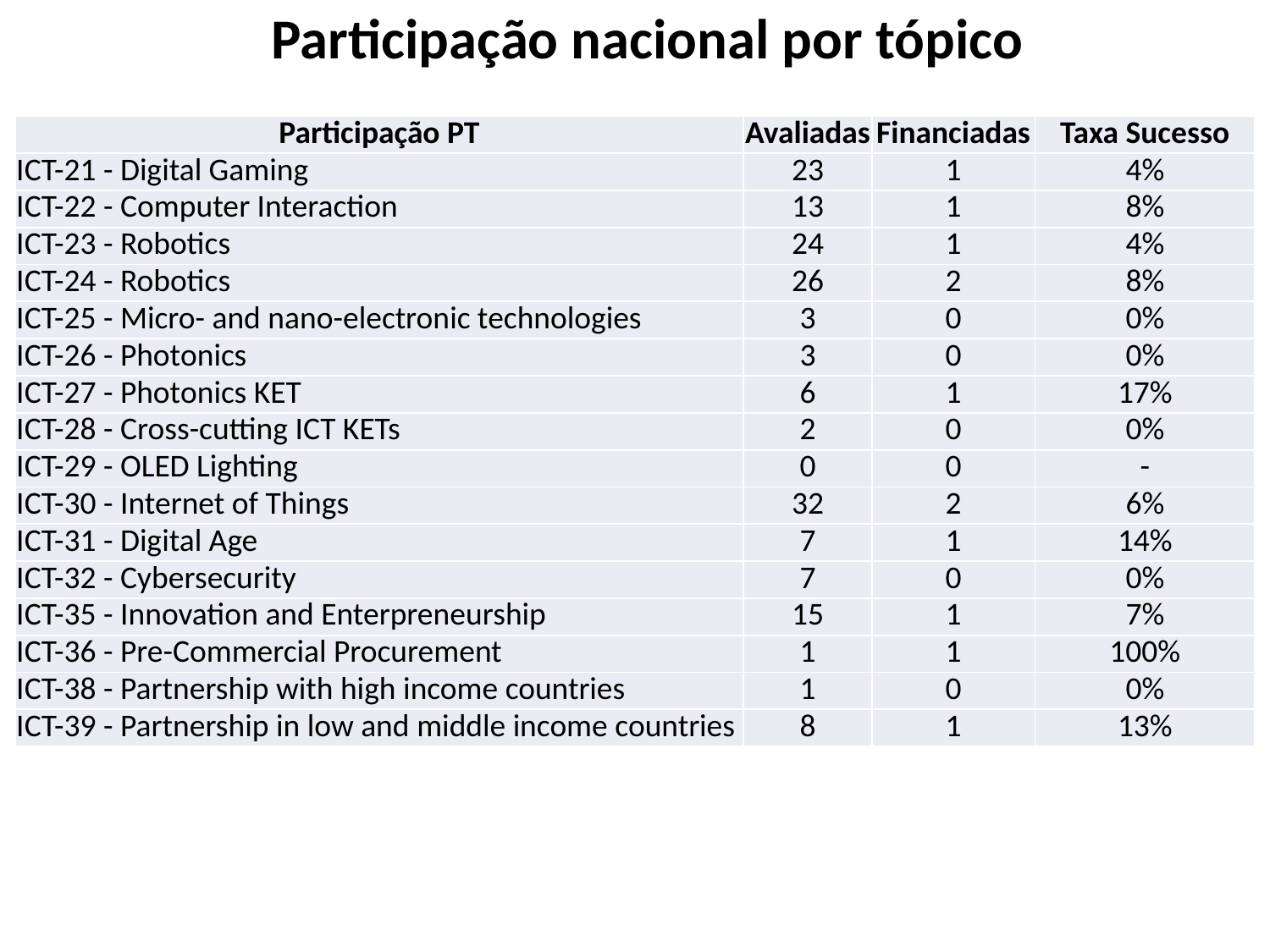

Participação nacional por tópico
| Participação PT | Avaliadas | Financiadas | Taxa Sucesso |
| --- | --- | --- | --- |
| ICT-21 - Digital Gaming | 23 | 1 | 4% |
| ICT-22 - Computer Interaction | 13 | 1 | 8% |
| ICT-23 - Robotics | 24 | 1 | 4% |
| ICT-24 - Robotics | 26 | 2 | 8% |
| ICT-25 - Micro- and nano-electronic technologies | 3 | 0 | 0% |
| ICT-26 - Photonics | 3 | 0 | 0% |
| ICT-27 - Photonics KET | 6 | 1 | 17% |
| ICT-28 - Cross-cutting ICT KETs | 2 | 0 | 0% |
| ICT-29 - OLED Lighting | 0 | 0 | - |
| ICT-30 - Internet of Things | 32 | 2 | 6% |
| ICT-31 - Digital Age | 7 | 1 | 14% |
| ICT-32 - Cybersecurity | 7 | 0 | 0% |
| ICT-35 - Innovation and Enterpreneurship | 15 | 1 | 7% |
| ICT-36 - Pre-Commercial Procurement | 1 | 1 | 100% |
| ICT-38 - Partnership with high income countries | 1 | 0 | 0% |
| ICT-39 - Partnership in low and middle income countries | 8 | 1 | 13% |